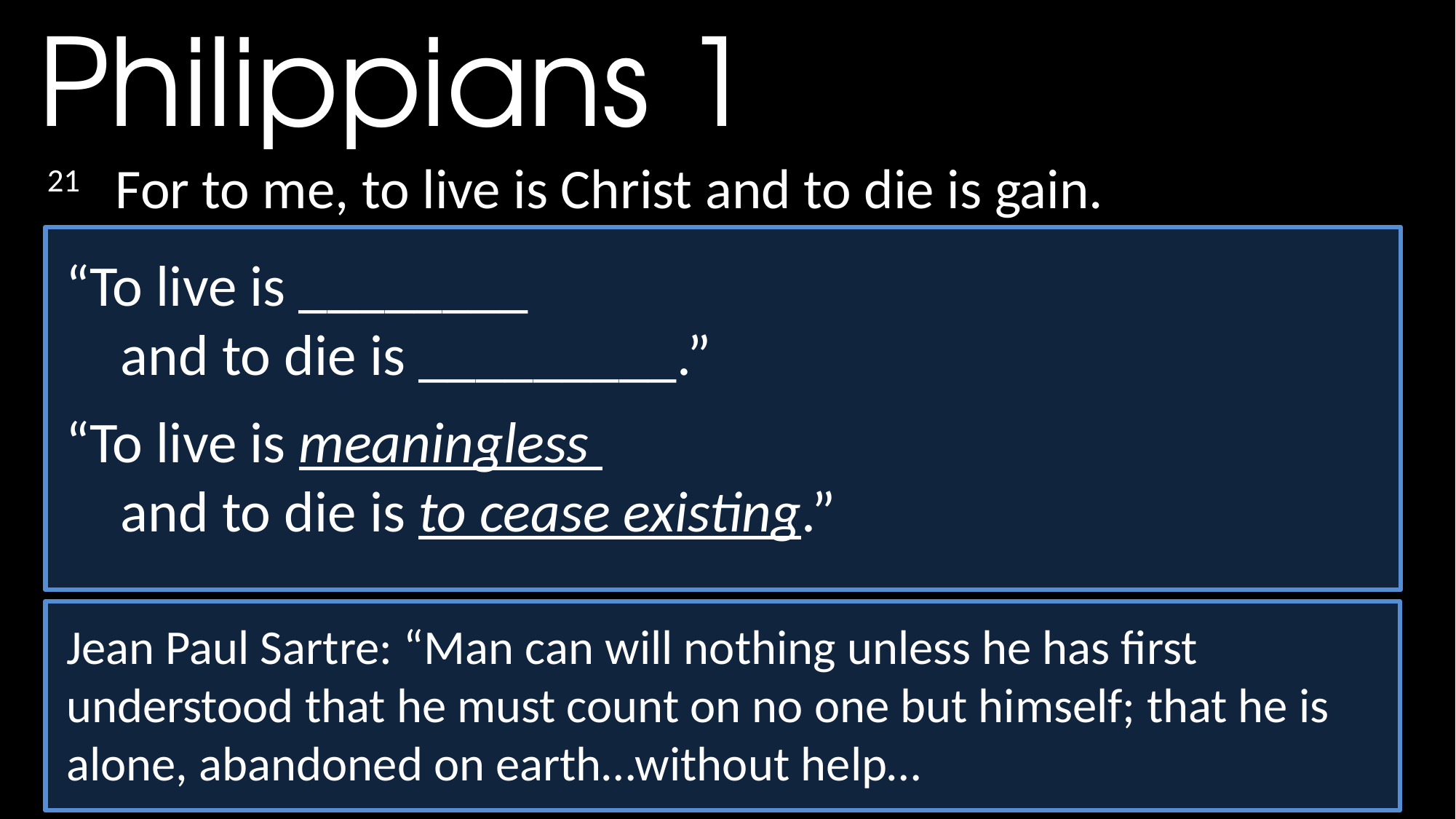

Philippians 1
21 	For to me, to live is Christ and to die is gain.

“To live is ________
and to die is _________.”
“To live is meaningless
and to die is to cease existing.”

Jean Paul Sartre: “Man can will nothing unless he has first understood that he must count on no one but himself; that he is alone, abandoned on earth…without help…